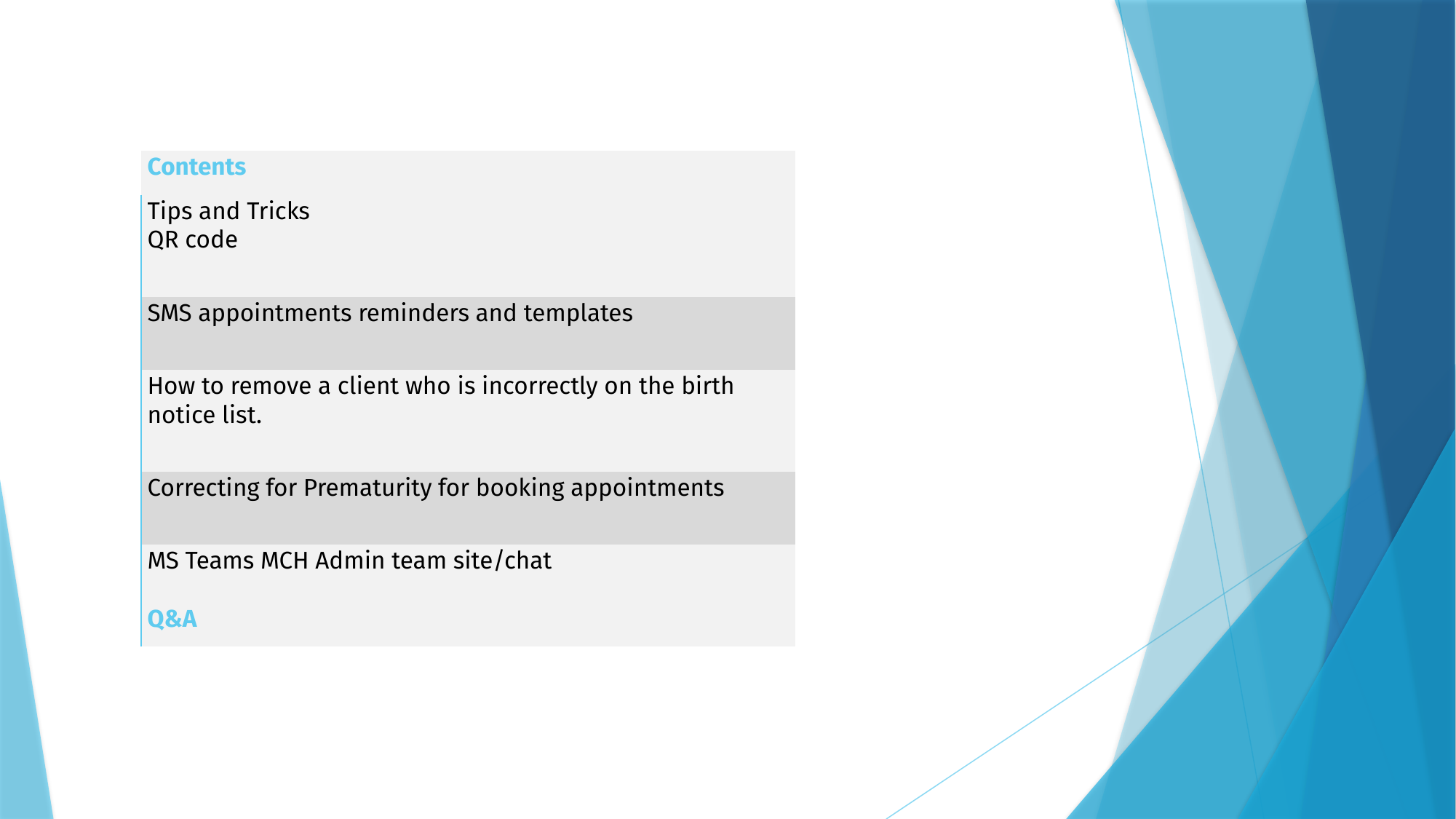

| Contents |
| --- |
| Tips and Tricks QR code |
| SMS appointments reminders and templates |
| How to remove a client who is incorrectly on the birth notice list. |
| Correcting for Prematurity for booking appointments |
| MS Teams MCH Admin team site/chat Q&A |